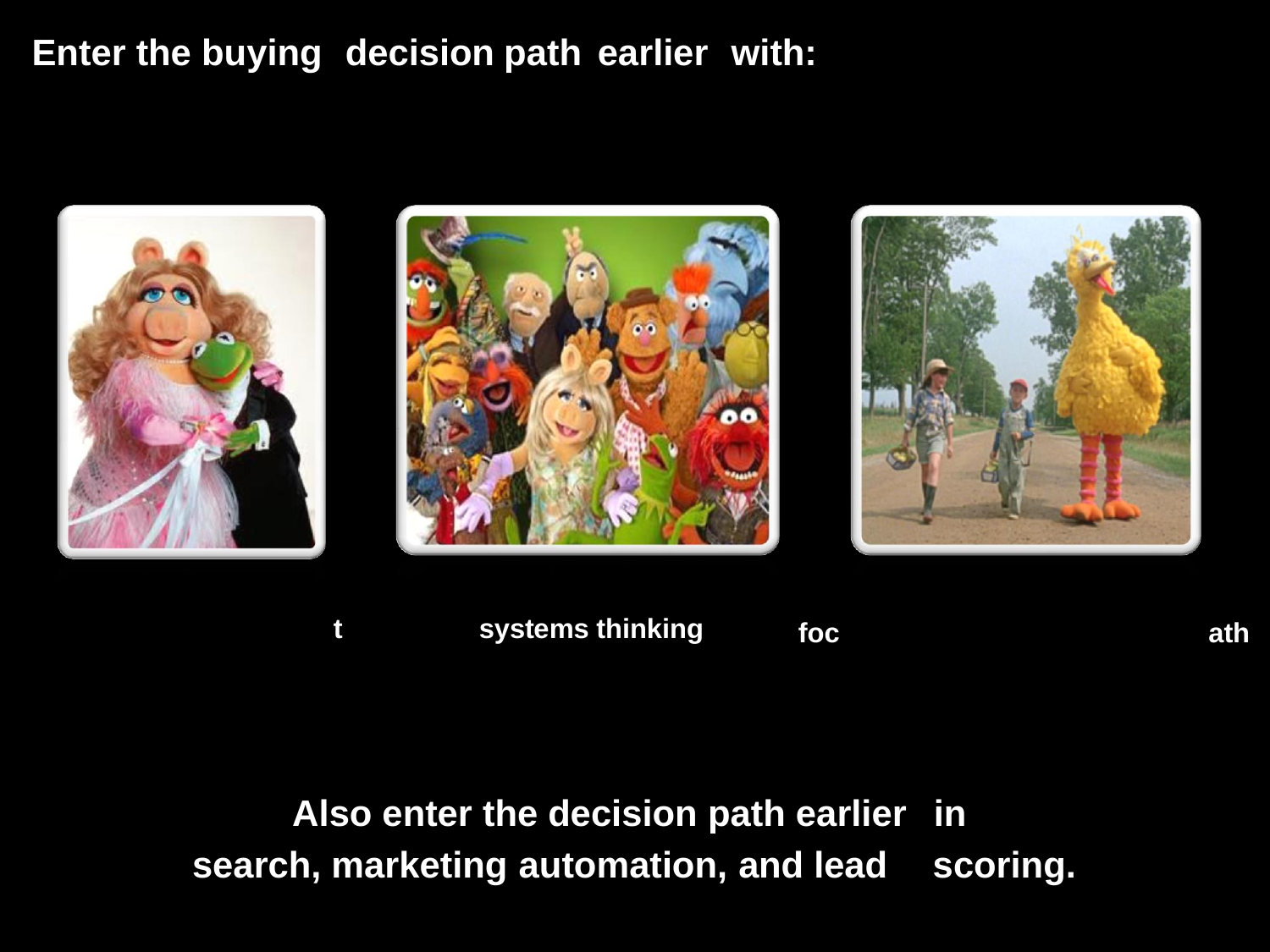

Enter the buying
decision
path
earlier
with:

change managemen

Buying Facilitation®
us on the buying decision p

t
systems thinking
foc
ath
Also enter the decision path earlier
search, marketing automation, and lead
in
scoring.